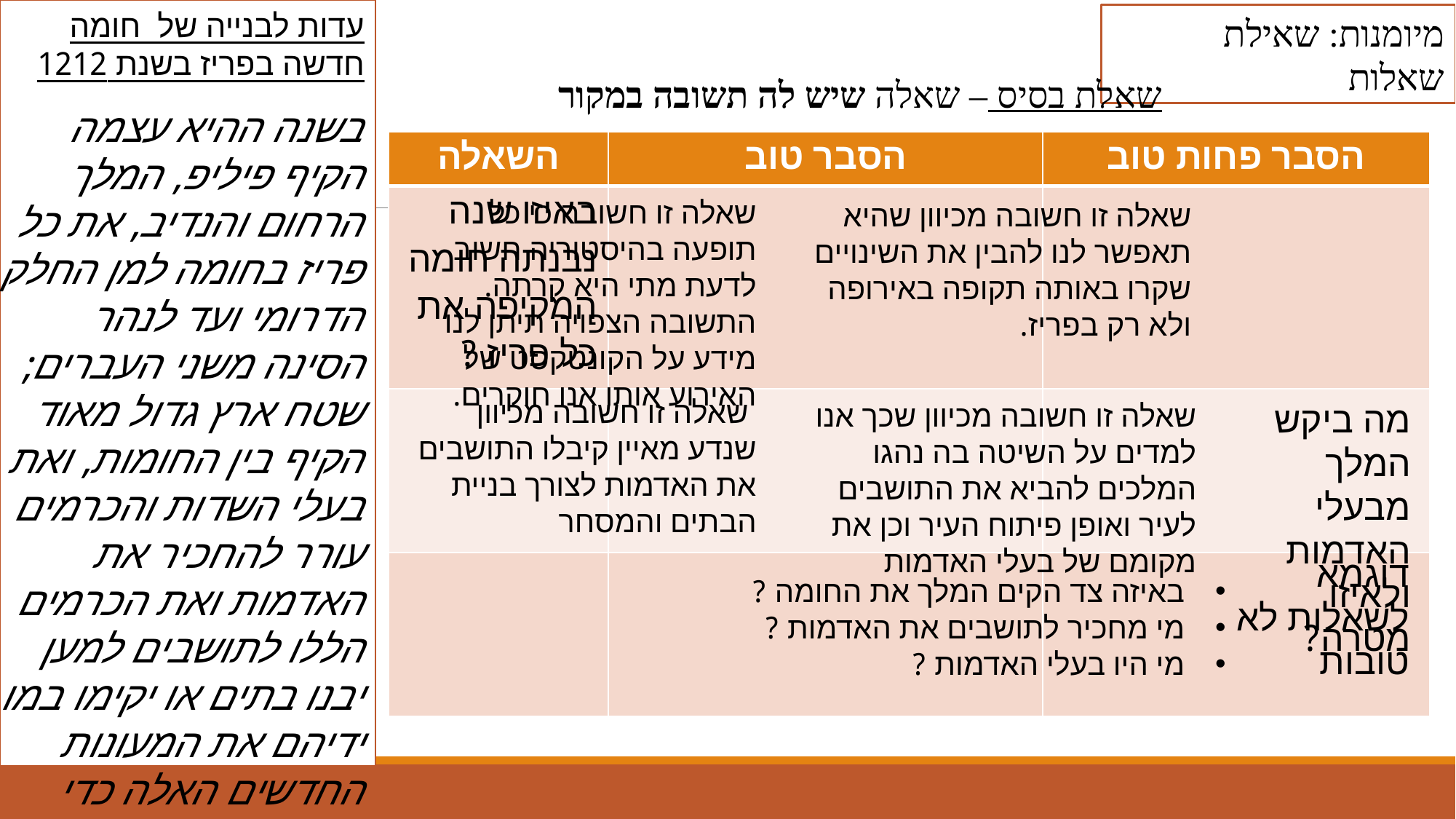

עדות לבנייה של  חומה חדשה בפריז בשנת 1212
בשנה ההיא עצמה הקיף פיליפ, המלך הרחום והנדיב, את כל פריז בחומה למן החלק הדרומי ועד לנהר הסינה משני העברים; שטח ארץ גדול מאוד הקיף בין החומות, ואת בעלי השדות והכרמים עורר להחכיר את האדמות ואת הכרמים הללו לתושבים למען יבנו בתים או יקימו במו ידיהם את המעונות החדשים האלה כדי שתיראה כל העיר מלאה משכנות אדם עד החומות
מיומנות: שאילת  שאלות
שאלת בסיס – שאלה שיש לה תשובה במקור
| השאלה | הסבר טוב | הסבר פחות טוב |
| --- | --- | --- |
| באיזו שנה נבנתה חומה המקיפה את כל פריז ? |  |  |
|  |  |  |
|  |  |  |
שאלה זו חשובה כי כל תופעה בהיסטוריה חשוב לדעת מתי היא קרתה. התשובה הצפויה תיתן לנו מידע על הקונטקסט של האירוע אותו אנו חוקרים.
שאלה זו חשובה מכיוון שהיא תאפשר לנו להבין את השינויים שקרו באותה תקופה באירופה ולא רק בפריז.
 שאלה זו חשובה מכיוון שנדע מאיין קיבלו התושבים את האדמות לצורך בניית הבתים והמסחר
שאלה זו חשובה מכיוון שכך אנו למדים על השיטה בה נהגו המלכים להביא את התושבים לעיר ואופן פיתוח העיר וכן את מקומם של בעלי האדמות
מה ביקש המלך מבעלי האדמות ולאיזו מטרה?
דוגמא לשאלות לא טובות
באיזה צד הקים המלך את החומה ?
מי מחכיר לתושבים את האדמות ?
מי היו בעלי האדמות ?